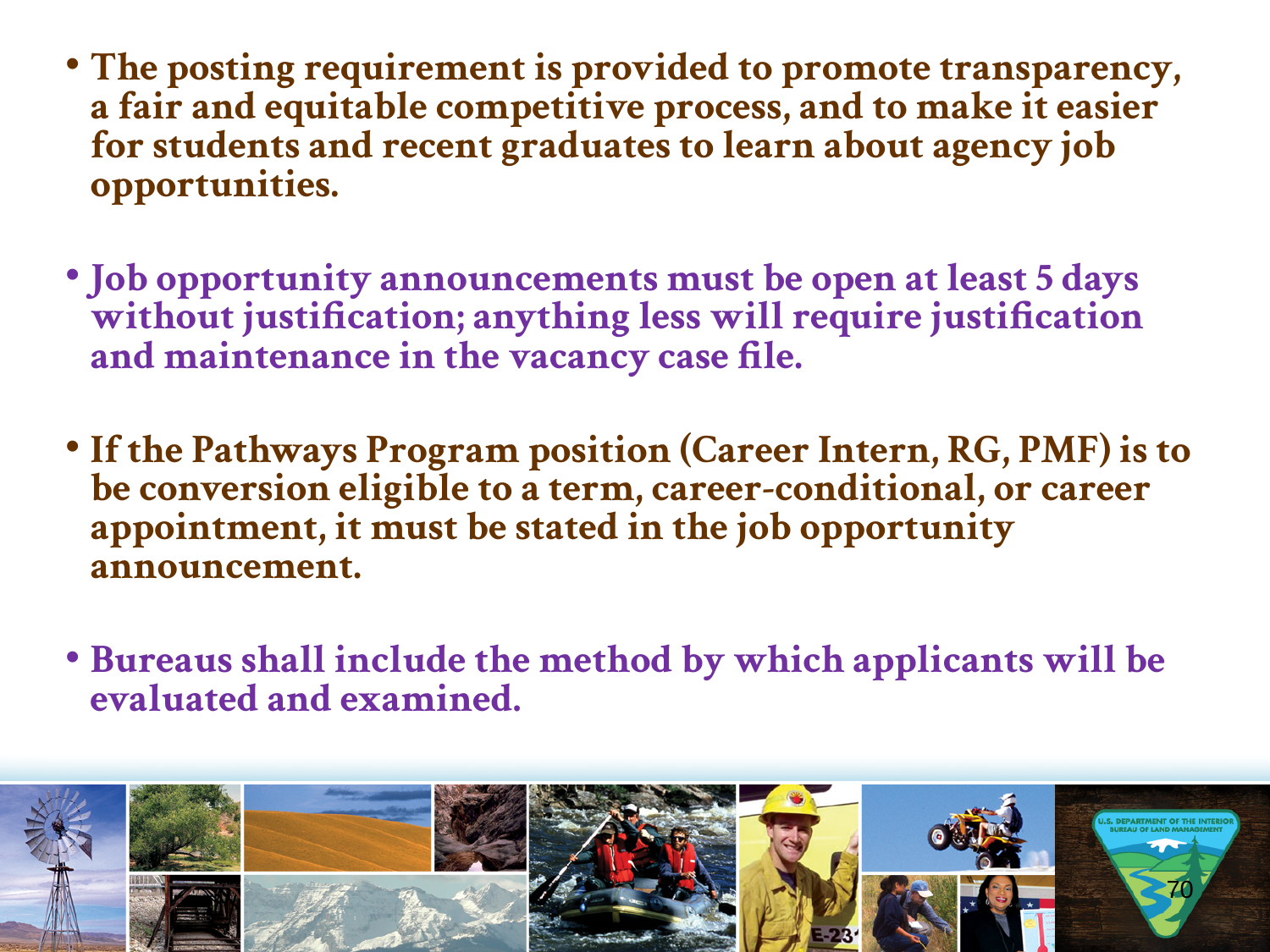

The posting requirement is provided to promote transparency, a fair and equitable competitive process, and to make it easier for students and recent graduates to learn about agency job opportunities.

Job opportunity announcements must be open at least 5 days without justification; anything less will require justification and maintenance in the vacancy case file.

If the Pathways Program position (Career Intern, RG, PMF) is to be conversion eligible to a term, career-conditional, or career appointment, it must be stated in the job opportunity announcement.

Bureaus shall include the method by which applicants will be evaluated and examined.
70